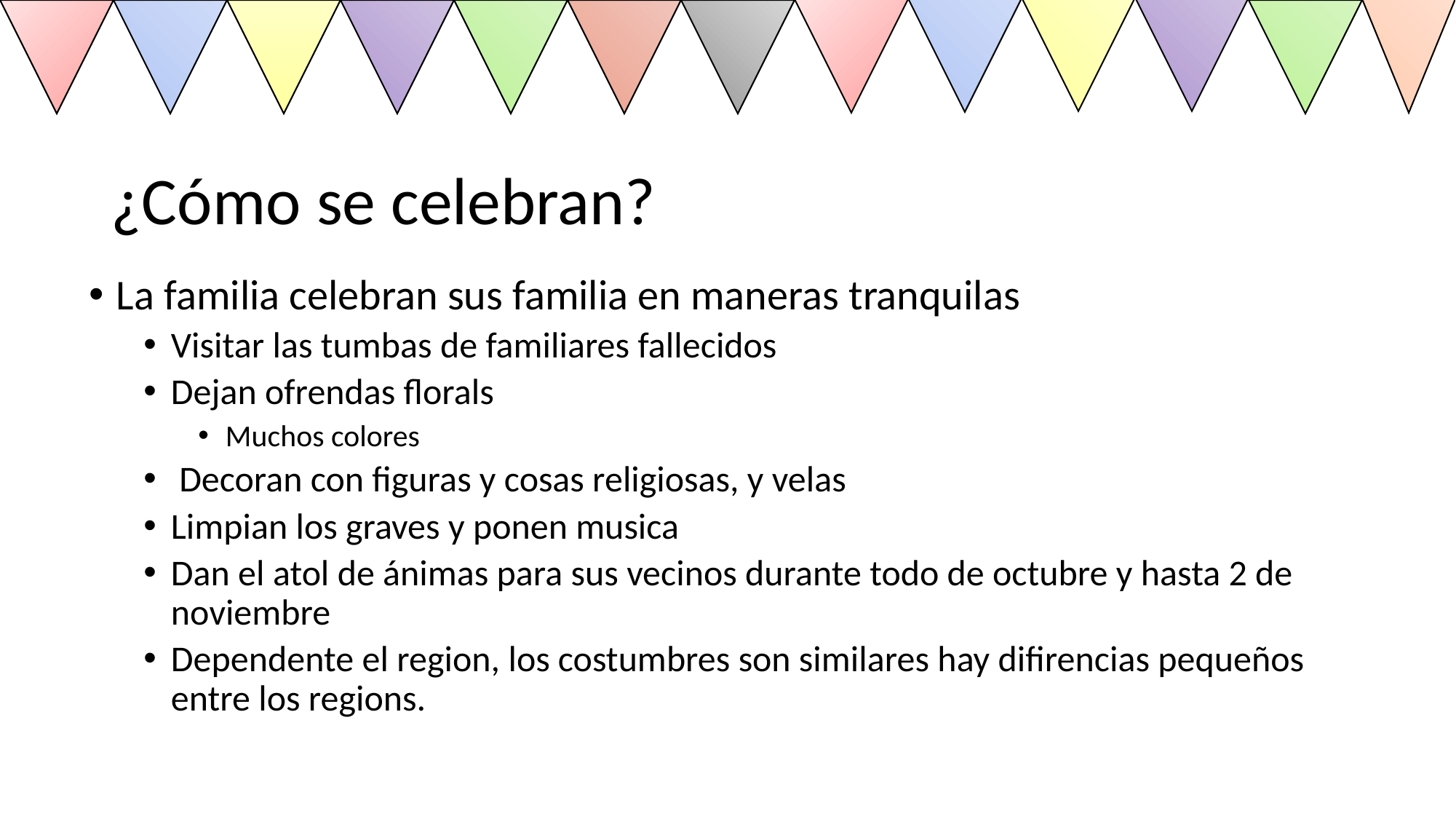

# ¿Cómo se celebran?
La familia celebran sus familia en maneras tranquilas
Visitar las tumbas de familiares fallecidos
Dejan ofrendas florals
Muchos colores
 Decoran con figuras y cosas religiosas, y velas
Limpian los graves y ponen musica
Dan el atol de ánimas para sus vecinos durante todo de octubre y hasta 2 de noviembre
Dependente el region, los costumbres son similares hay difirencias pequeños entre los regions.